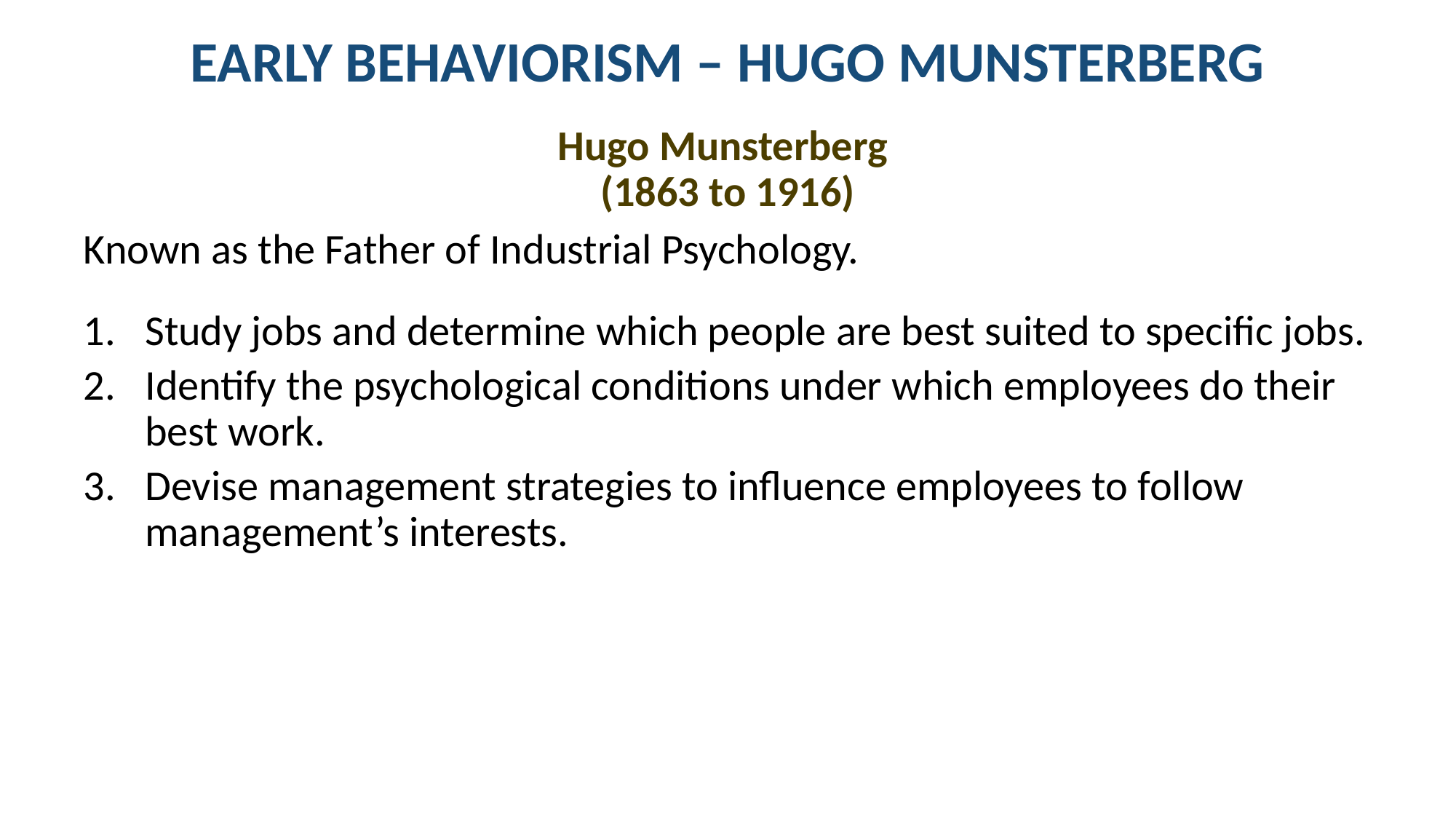

# EARLY BEHAVIORISM – HUGO MUNSTERBERG
Hugo Munsterberg
(1863 to 1916)
Known as the Father of Industrial Psychology.
Study jobs and determine which people are best suited to specific jobs.
Identify the psychological conditions under which employees do their best work.
Devise management strategies to influence employees to follow management’s interests.